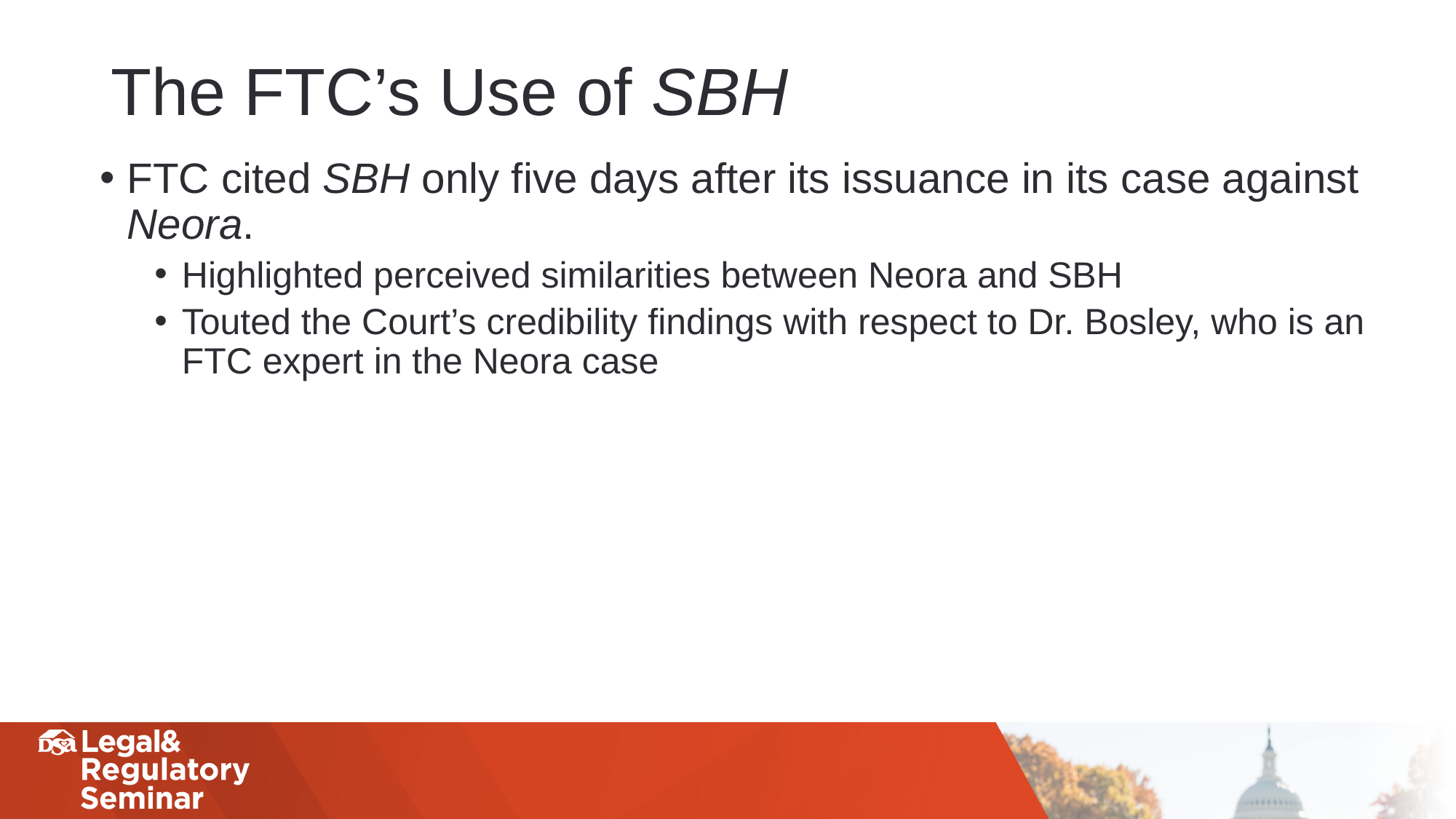

# The FTC’s Use of SBH
FTC cited SBH only five days after its issuance in its case against Neora.
Highlighted perceived similarities between Neora and SBH
Touted the Court’s credibility findings with respect to Dr. Bosley, who is an FTC expert in the Neora case